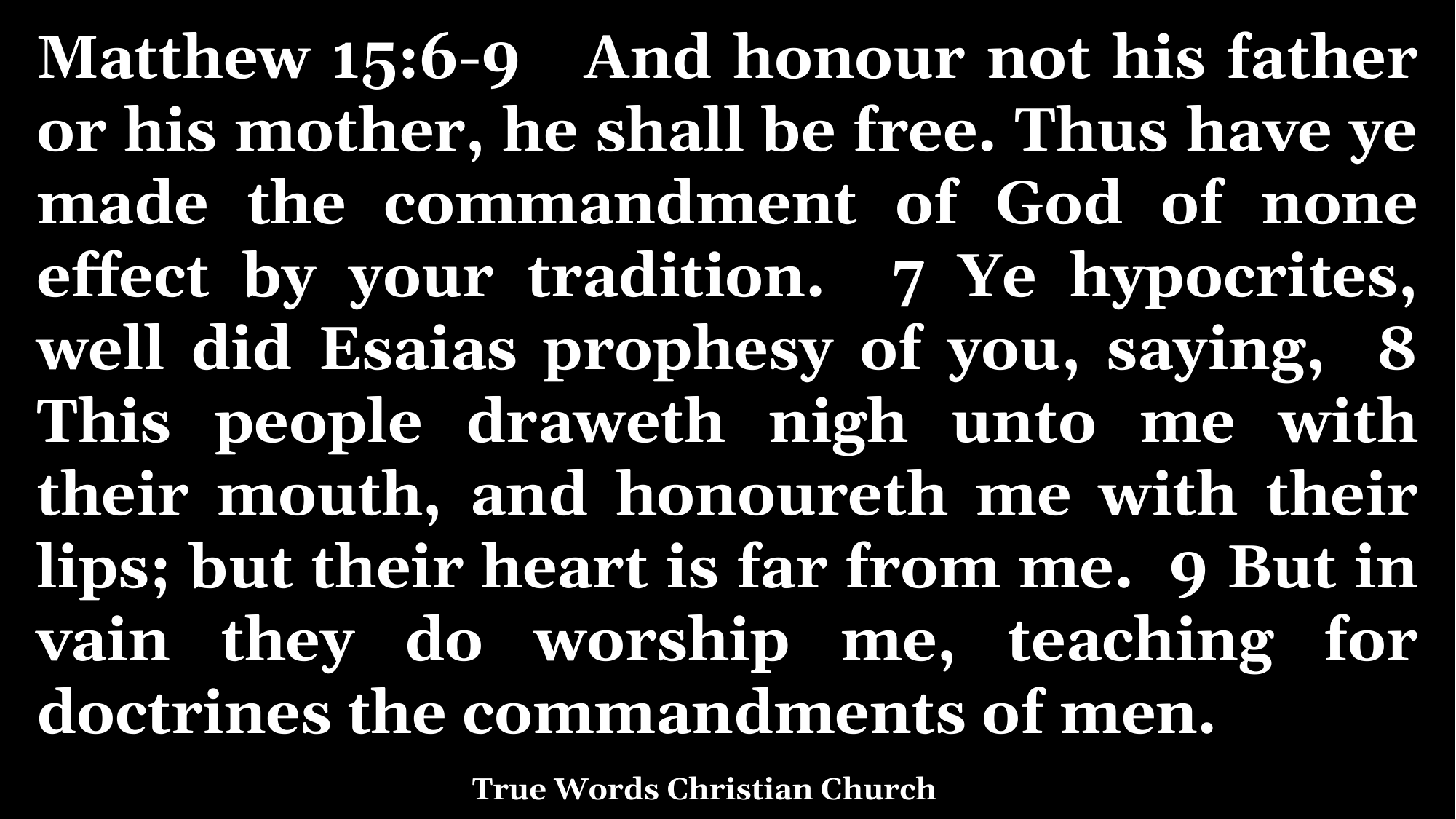

Matthew 15:6-9   And honour not his father or his mother, he shall be free. Thus have ye made the commandment of God of none effect by your tradition.  7 Ye hypocrites, well did Esaias prophesy of you, saying,  8 This people draweth nigh unto me with their mouth, and honoureth me with their lips; but their heart is far from me.  9 But in vain they do worship me, teaching for doctrines the commandments of men.
True Words Christian Church